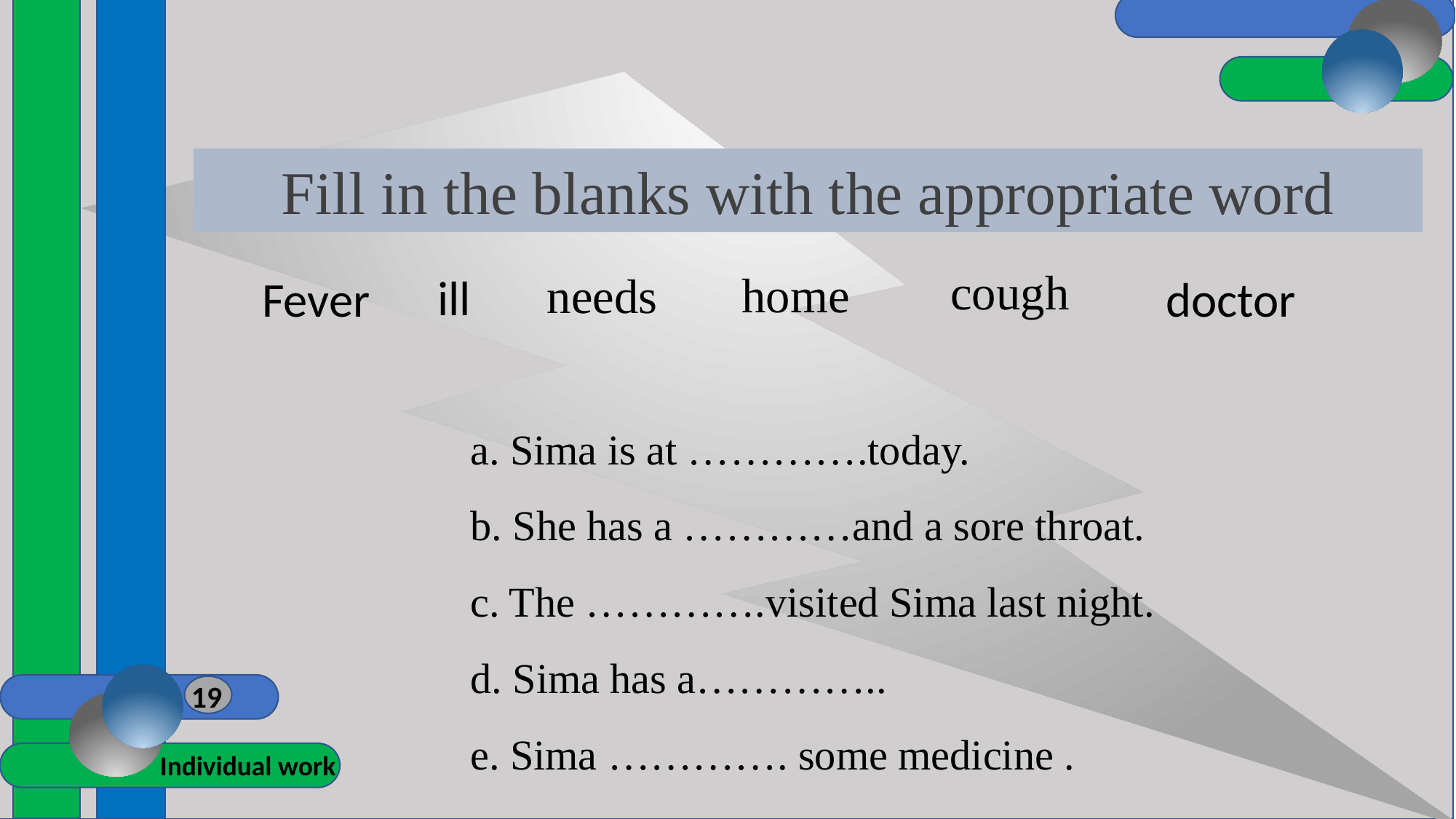

Fill in the blanks with the appropriate word
cough
home
needs
ill
Fever
doctor
a. Sima is at ………….today.
b. She has a …………and a sore throat.
c. The ………….visited Sima last night.
d. Sima has a…………..
e. Sima …………. some medicine .

19

Individual work